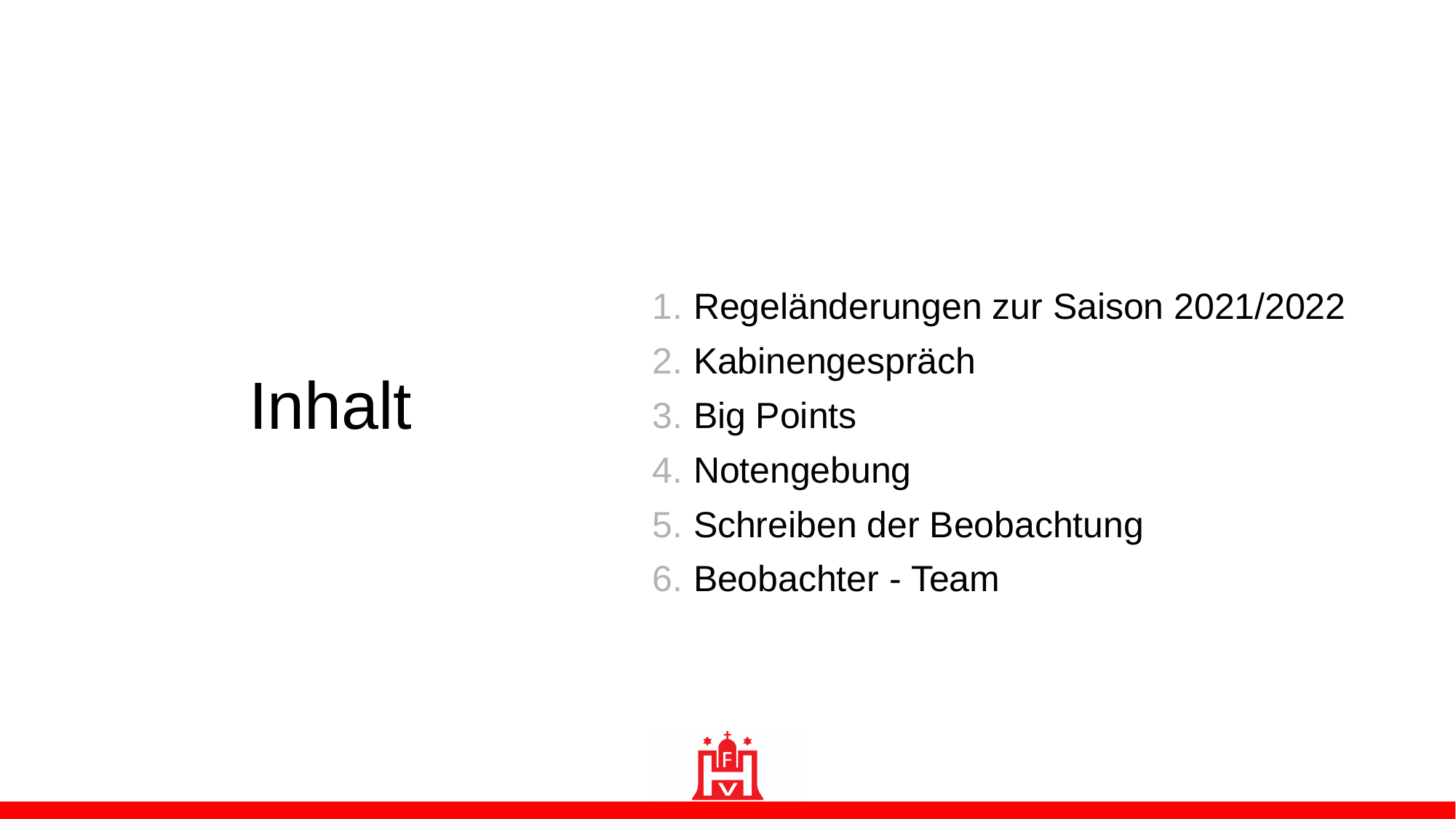

Regeländerungen zur Saison 2021/2022
Kabinengespräch
Big Points
Notengebung
Schreiben der Beobachtung
Beobachter - Team

Inhalt